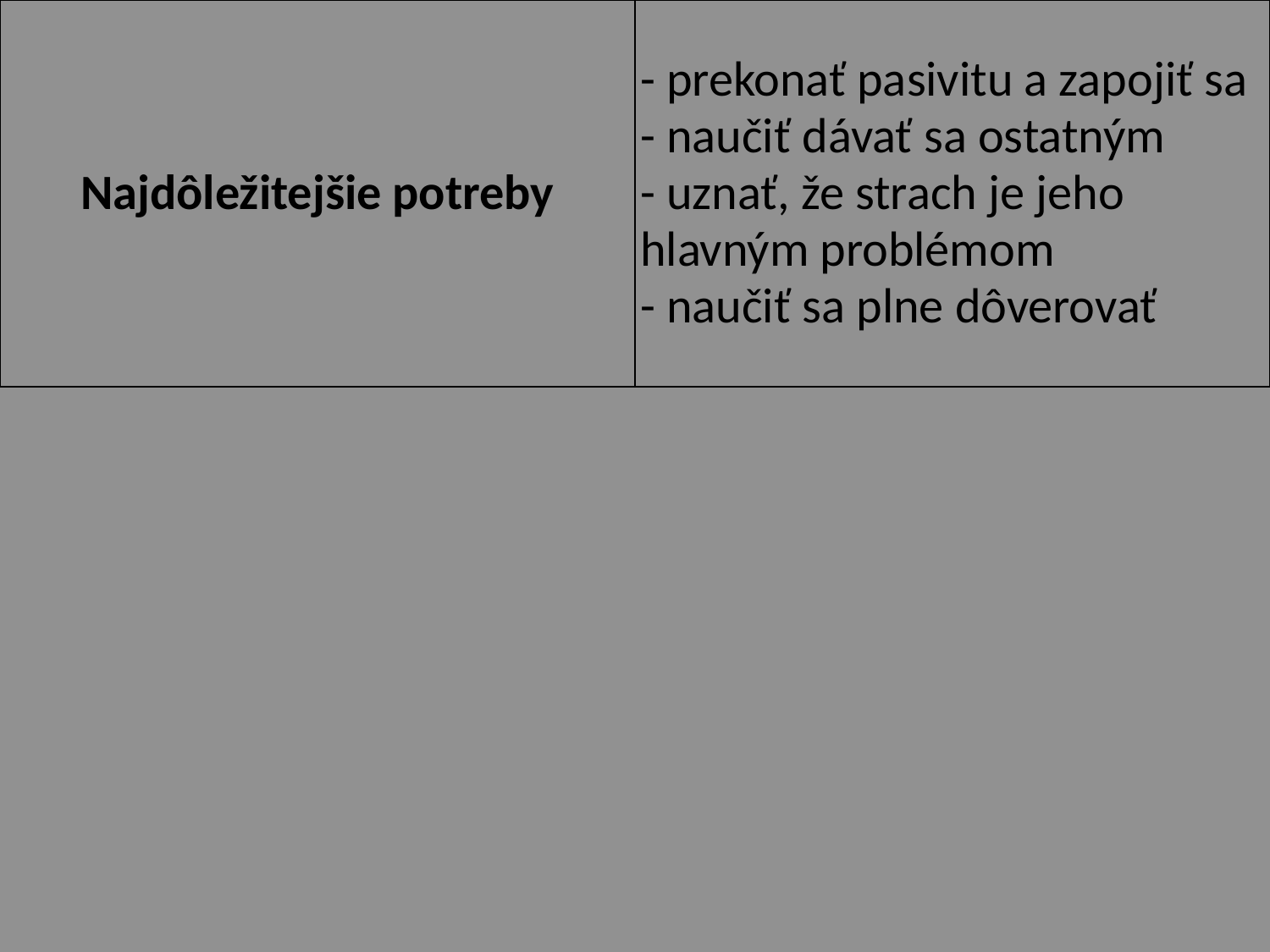

| Najdôležitejšie potreby | - prekonať pasivitu a zapojiť sa - naučiť dávať sa ostatným - uznať, že strach je jeho hlavným problémom - naučiť sa plne dôverovať |
| --- | --- |